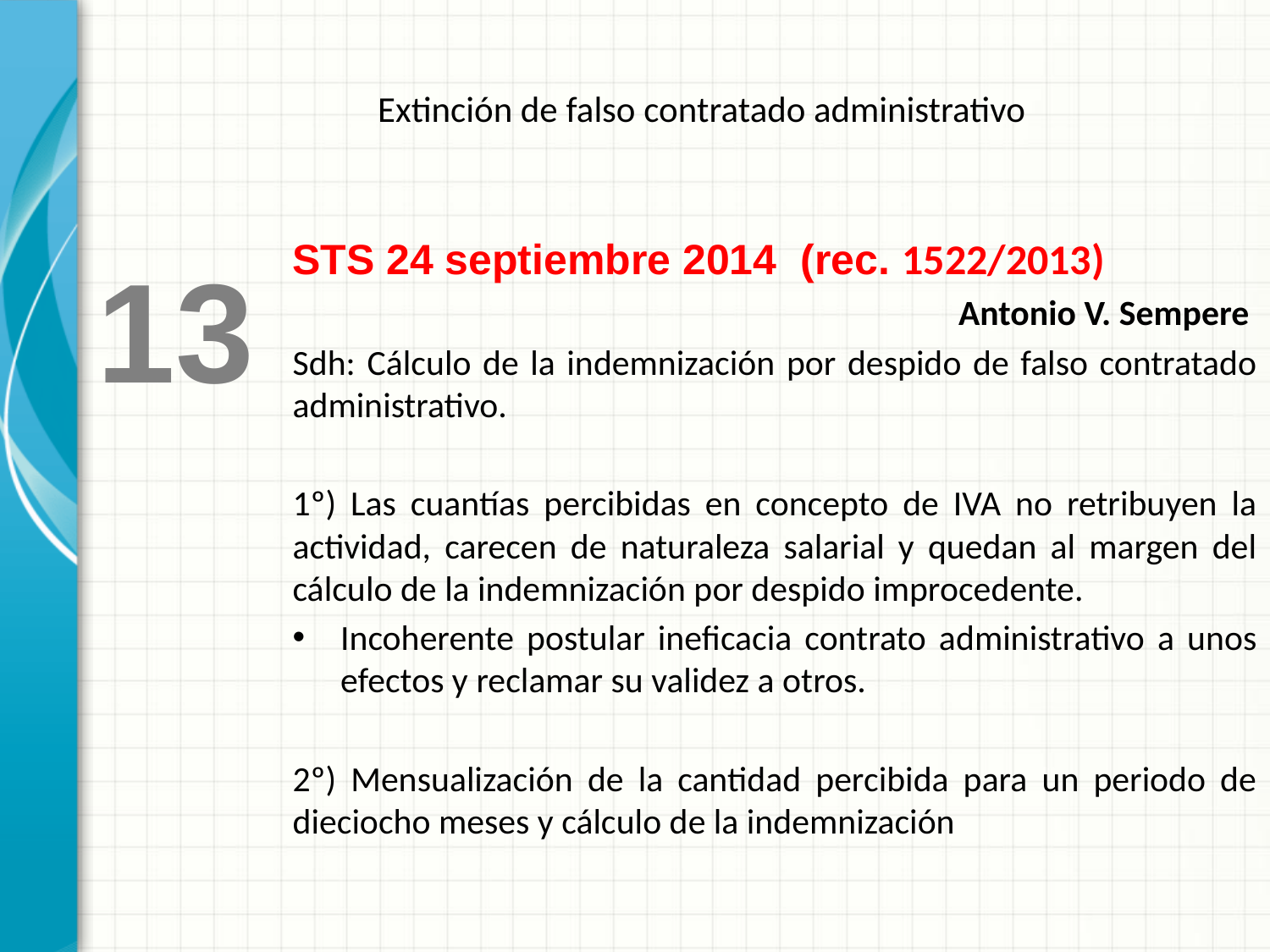

Extinción de falso contratado administrativo
STS 24 septiembre 2014  (rec. 1522/2013)
Antonio V. Sempere
Sdh: Cálculo de la indemnización por despido de falso contratado administrativo.

1º) Las cuantías percibidas en concepto de IVA no retribuyen la actividad, carecen de naturaleza salarial y quedan al margen del cálculo de la indemnización por despido improcedente.
Incoherente postular ineficacia contrato administrativo a unos efectos y reclamar su validez a otros.

2º) Mensualización de la cantidad percibida para un periodo de dieciocho meses y cálculo de la indemnización
13